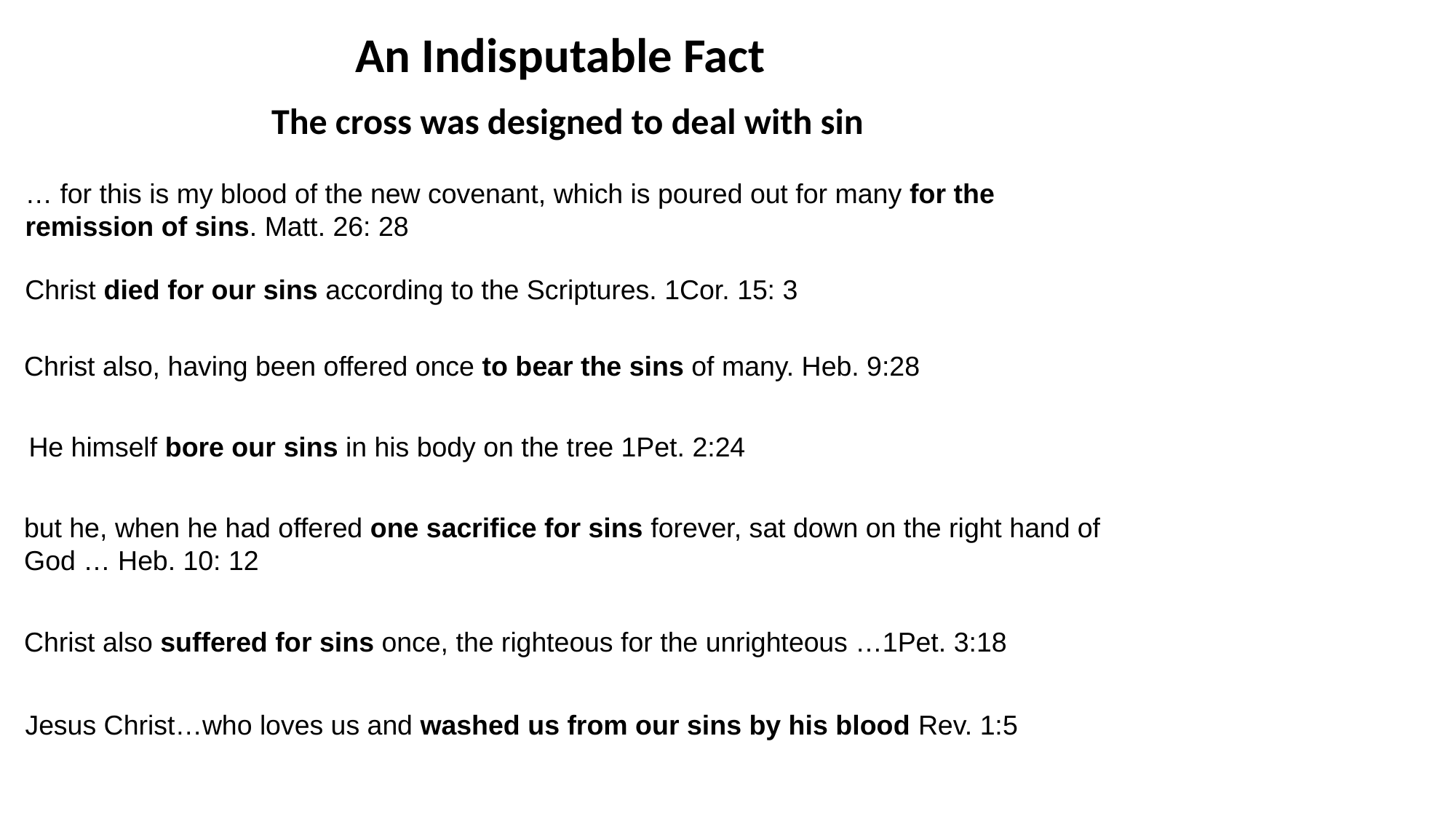

An Indisputable Fact
The cross was designed to deal with sin
… for this is my blood of the new covenant, which is poured out for many for the remission of sins. Matt. 26: 28
Christ died for our sins according to the Scriptures. 1Cor. 15: 3
Christ also, having been offered once to bear the sins of many. Heb. 9:28
He himself bore our sins in his body on the tree 1Pet. 2:24

but he, when he had offered one sacrifice for sins forever, sat down on the right hand of God … Heb. 10: 12
Christ also suffered for sins once, the righteous for the unrighteous …1Pet. 3:18
Jesus Christ…who loves us and washed us from our sins by his blood Rev. 1:5